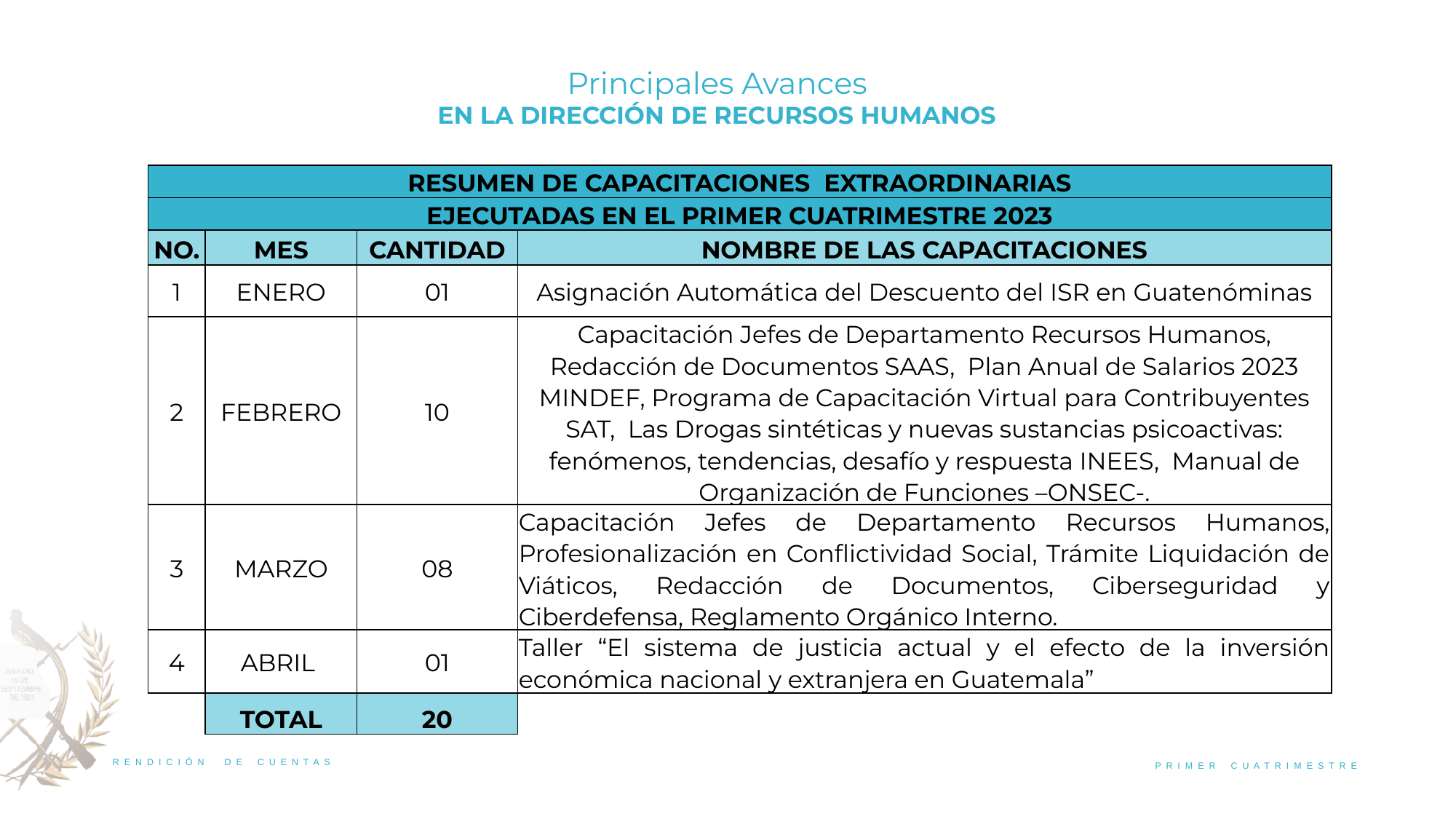

Principales Avances
EN LA DIRECCIÓN DE RECURSOS HUMANOS
| RESUMEN DE CAPACITACIONES EXTRAORDINARIAS |  |  |  |
| --- | --- | --- | --- |
| EJECUTADAS EN EL PRIMER CUATRIMESTRE 2023 |  |  |  |
| NO. | MES | CANTIDAD | NOMBRE DE LAS CAPACITACIONES |
| 1 | ENERO | 01 | Asignación Automática del Descuento del ISR en Guatenóminas |
| 2 | FEBRERO | 10 | Capacitación Jefes de Departamento Recursos Humanos, Redacción de Documentos SAAS, Plan Anual de Salarios 2023 MINDEF, Programa de Capacitación Virtual para Contribuyentes SAT, Las Drogas sintéticas y nuevas sustancias psicoactivas: fenómenos, tendencias, desafío y respuesta INEES, Manual de Organización de Funciones –ONSEC-. |
| 3 | MARZO | 08 | Capacitación Jefes de Departamento Recursos Humanos, Profesionalización en Conflictividad Social, Trámite Liquidación de Viáticos, Redacción de Documentos, Ciberseguridad y Ciberdefensa, Reglamento Orgánico Interno. |
| 4 | ABRIL | 01 | Taller “El sistema de justicia actual y el efecto de la inversión económica nacional y extranjera en Guatemala” |
|  | TOTAL | 20 |  |